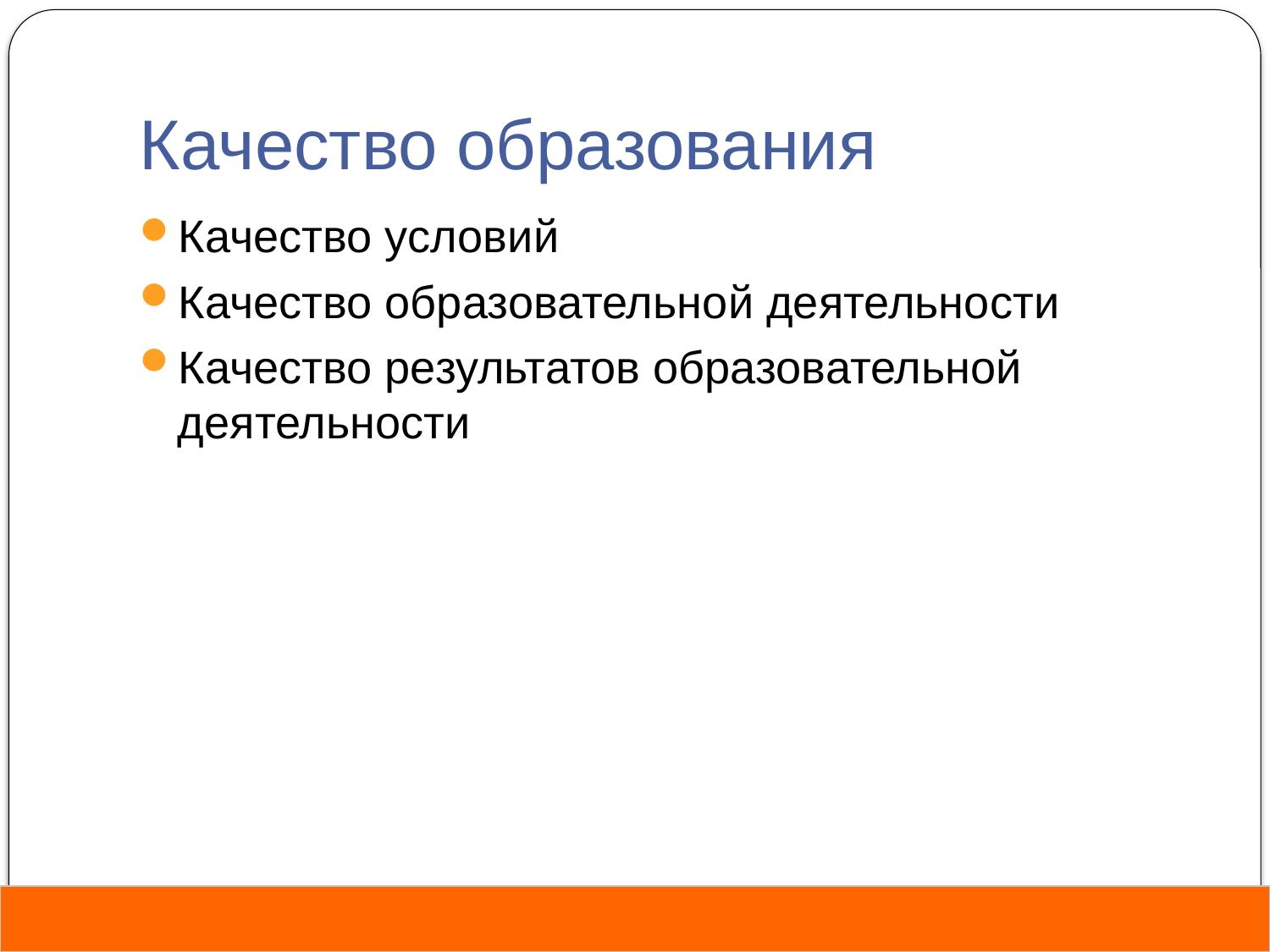

# Качество образования
Качество условий
Качество образовательной деятельности
Качество результатов образовательной деятельности